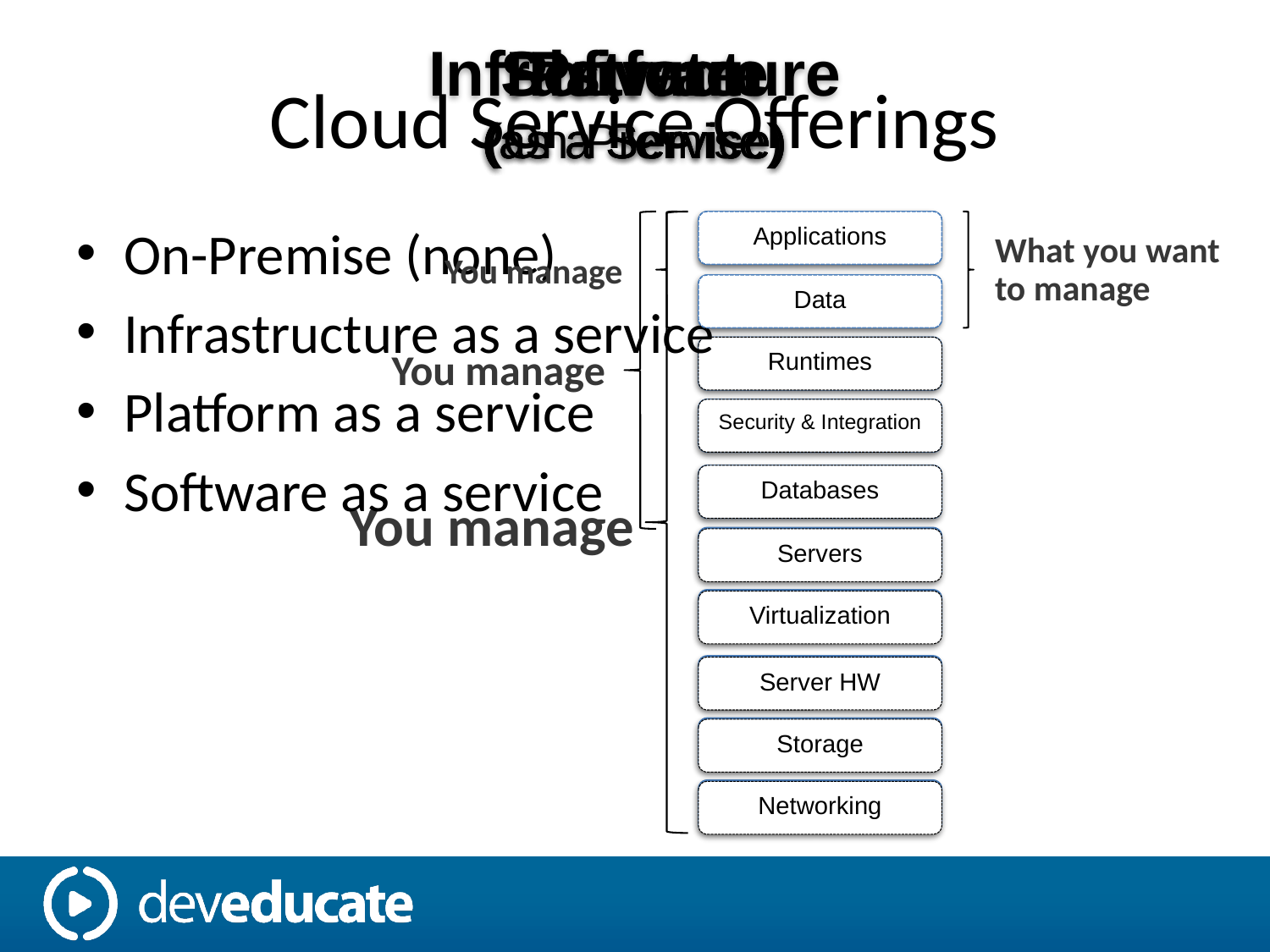

Private
(On-Premise)
Infrastructure
(as a Service)
Platform
(as a Service)
Software
(as a Service)
# Cloud Service Offerings
On-Premise (none)
Infrastructure as a service
Platform as a service
Software as a service

Applications
Applications

What you want to manage
You manage
Data
Data
Runtimes
Runtimes
You manage
Security & Integration
Security & Integration
Databases
Databases
You manage
Servers
Servers
Virtualization
Virtualization
Server HW
Server HW
Storage
Storage
Networking
Networking